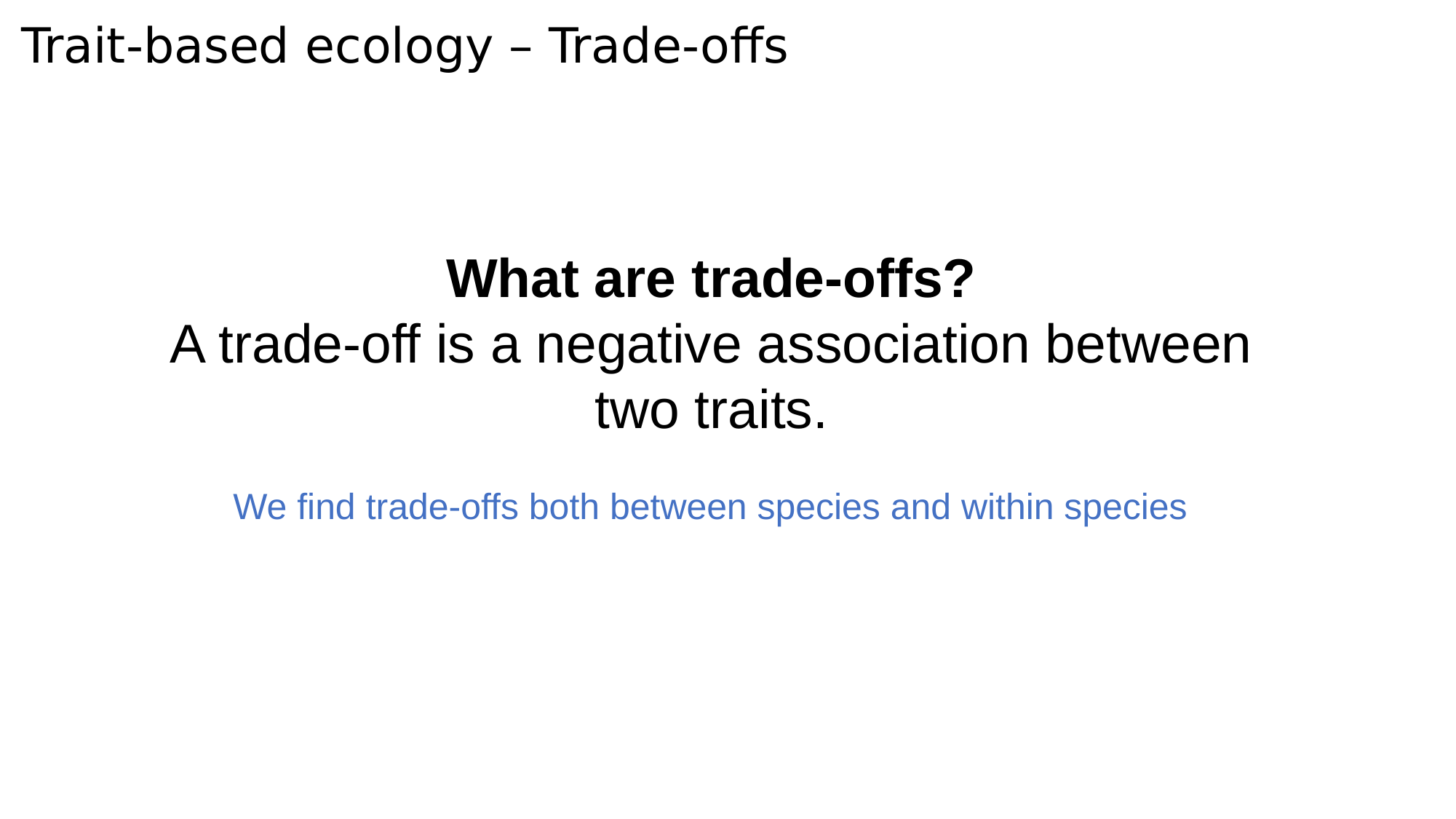

Trait-based ecology – Trade-offs
What are trade-offs?
A trade-off is a negative association between two traits.

We find trade-offs both between species and within species